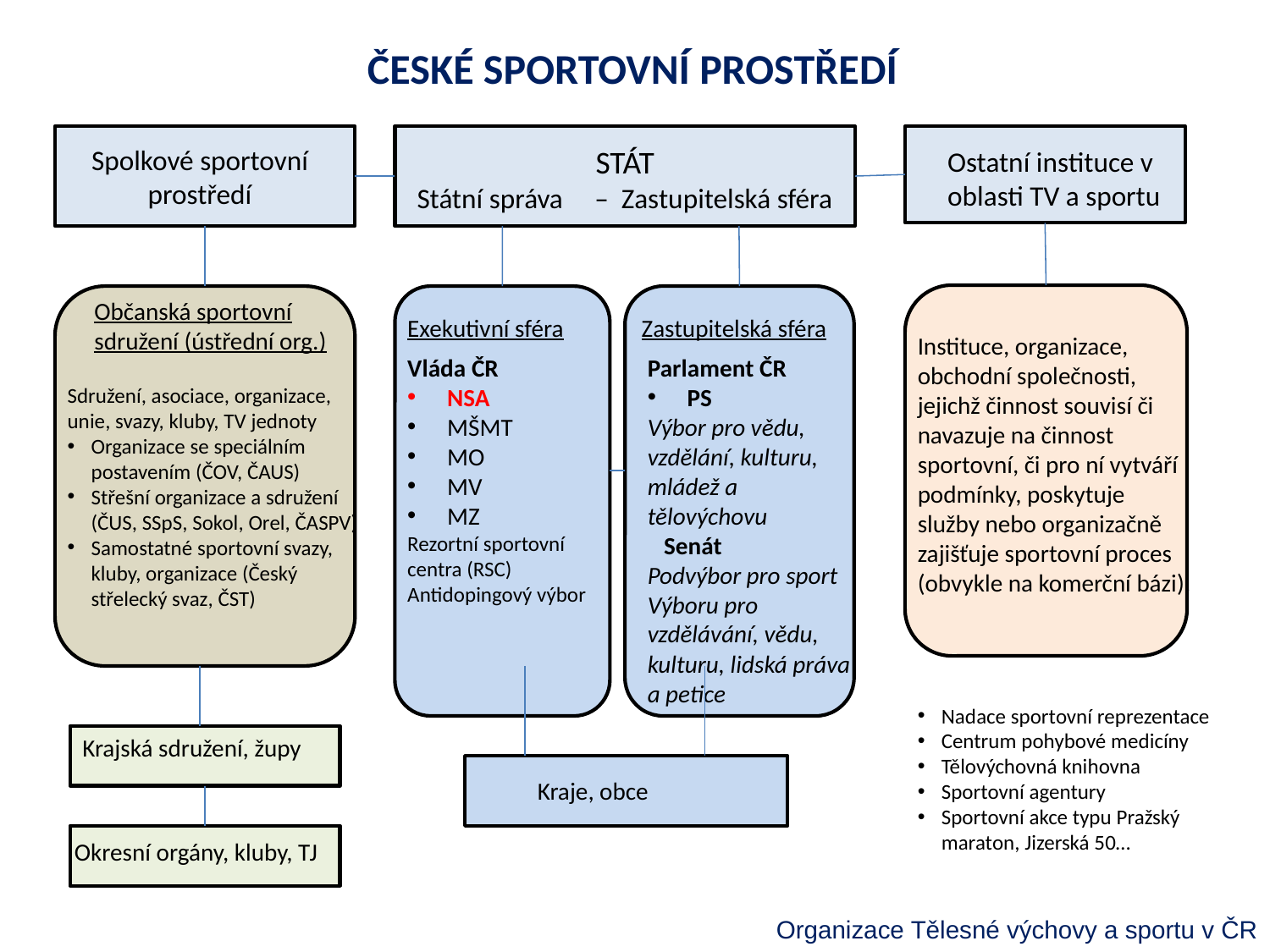

ČESKÉ SPORTOVNÍ PROSTŘEDÍ

Spolkové sportovní prostředí
STÁT
Státní správa     –  Zastupitelská sféra
Ostatní instituce v oblasti TV a sportu

Občanská sportovní sdružení (ústřední org.)
Exekutivní sféra
Zastupitelská sféra
Instituce, organizace, obchodní společnosti, jejichž činnost souvisí či navazuje na činnost sportovní, či pro ní vytváří podmínky, poskytuje služby nebo organizačně zajišťuje sportovní proces (obvykle na komerční bázi).
Vláda ČR
NSA
MŠMT
MO
MV
MZ
Rezortní sportovní centra (RSC)
Antidopingový výbor
Parlament ČR
PS
Výbor pro vědu, vzdělání, kulturu,
mládež a tělovýchovu
   Senát
Podvýbor pro sport Výboru pro vzdělávání, vědu, kulturu, lidská práva a petice
Sdružení, asociace, organizace, unie, svazy, kluby, TV jednoty
Organizace se speciálním postavením (ČOV, ČAUS)
Střešní organizace a sdružení (ČUS, SSpS, Sokol, Orel, ČASPV)
Samostatné sportovní svazy, kluby, organizace (Český střelecký svaz, ČST)
Nadace sportovní reprezentace
Centrum pohybové medicíny
Tělovýchovná knihovna
Sportovní agentury
Sportovní akce typu Pražský maraton, Jizerská 50…

Krajská sdružení, župy

Kraje, obce

Okresní orgány, kluby, TJ
Organizace Tělesné výchovy a sportu v ČR